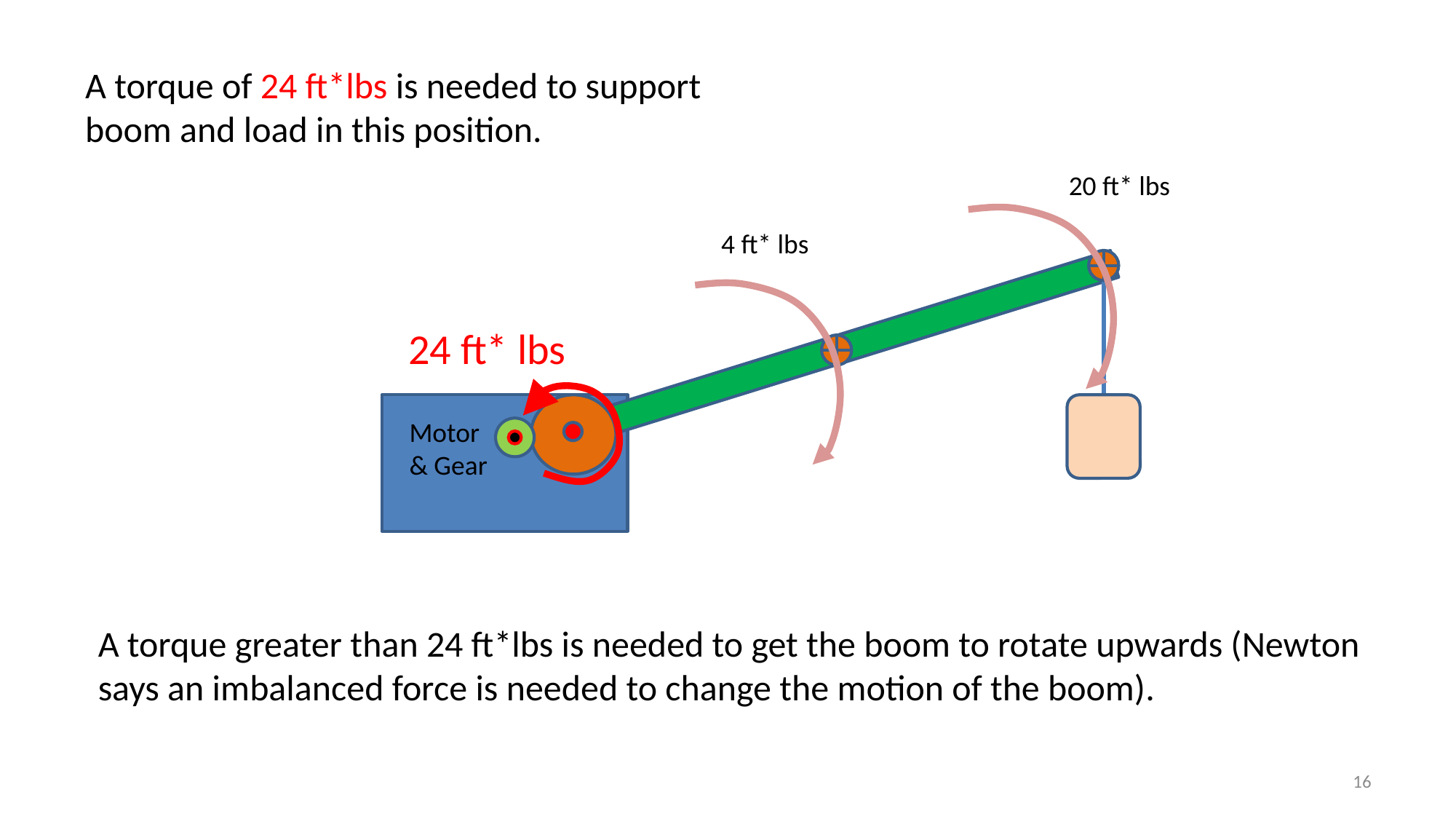

A torque of 24 ft*lbs is needed to support boom and load in this position.
20 ft* lbs

4 ft* lbs

Motor & Gear

24 ft* lbs

A torque greater than 24 ft*lbs is needed to get the boom to rotate upwards (Newton says an imbalanced force is needed to change the motion of the boom).
16